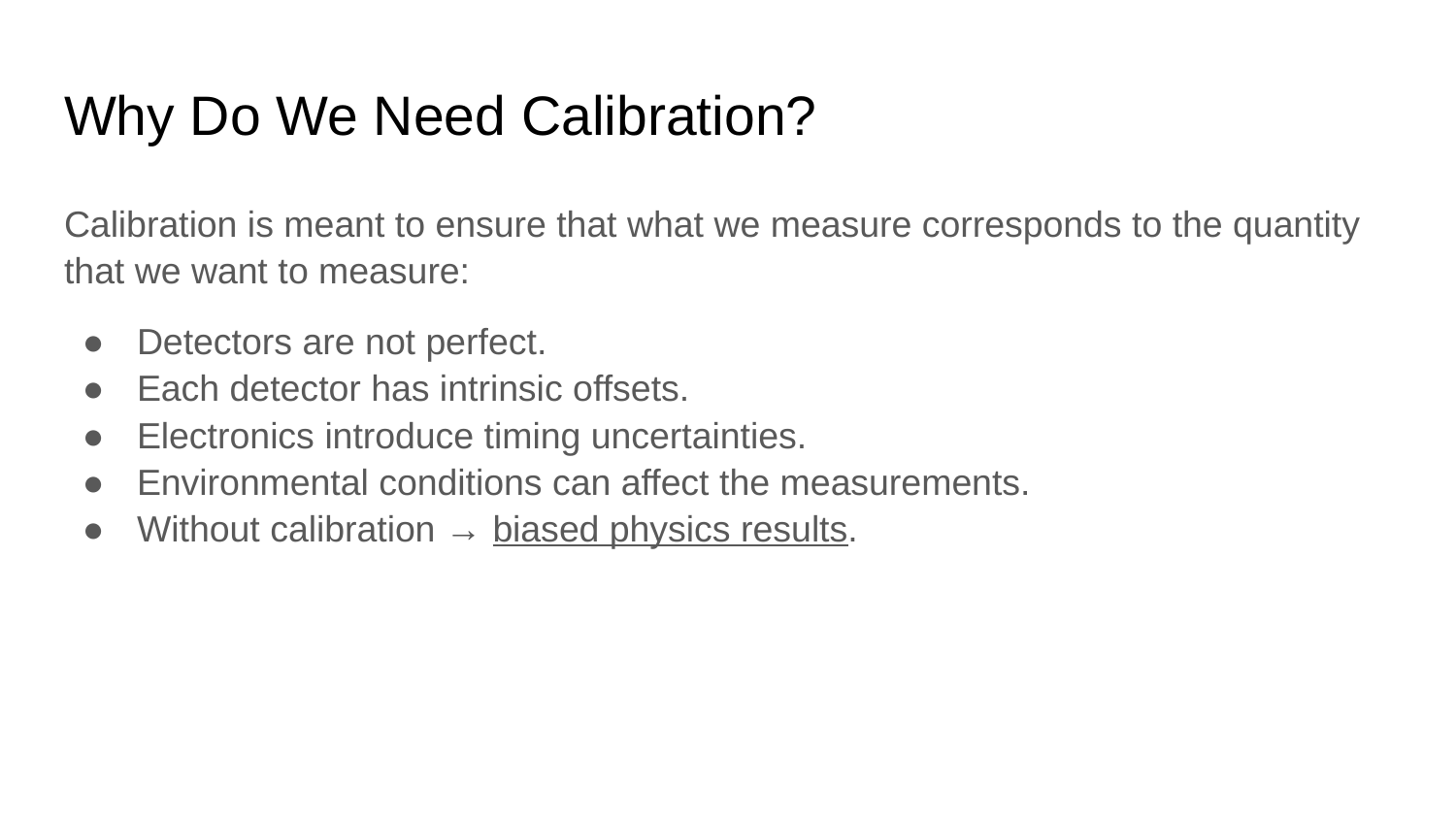

# Why Do We Need Calibration?
Calibration is meant to ensure that what we measure corresponds to the quantity that we want to measure:
Detectors are not perfect.
Each detector has intrinsic offsets.
Electronics introduce timing uncertainties.
Environmental conditions can affect the measurements.
Without calibration → biased physics results.